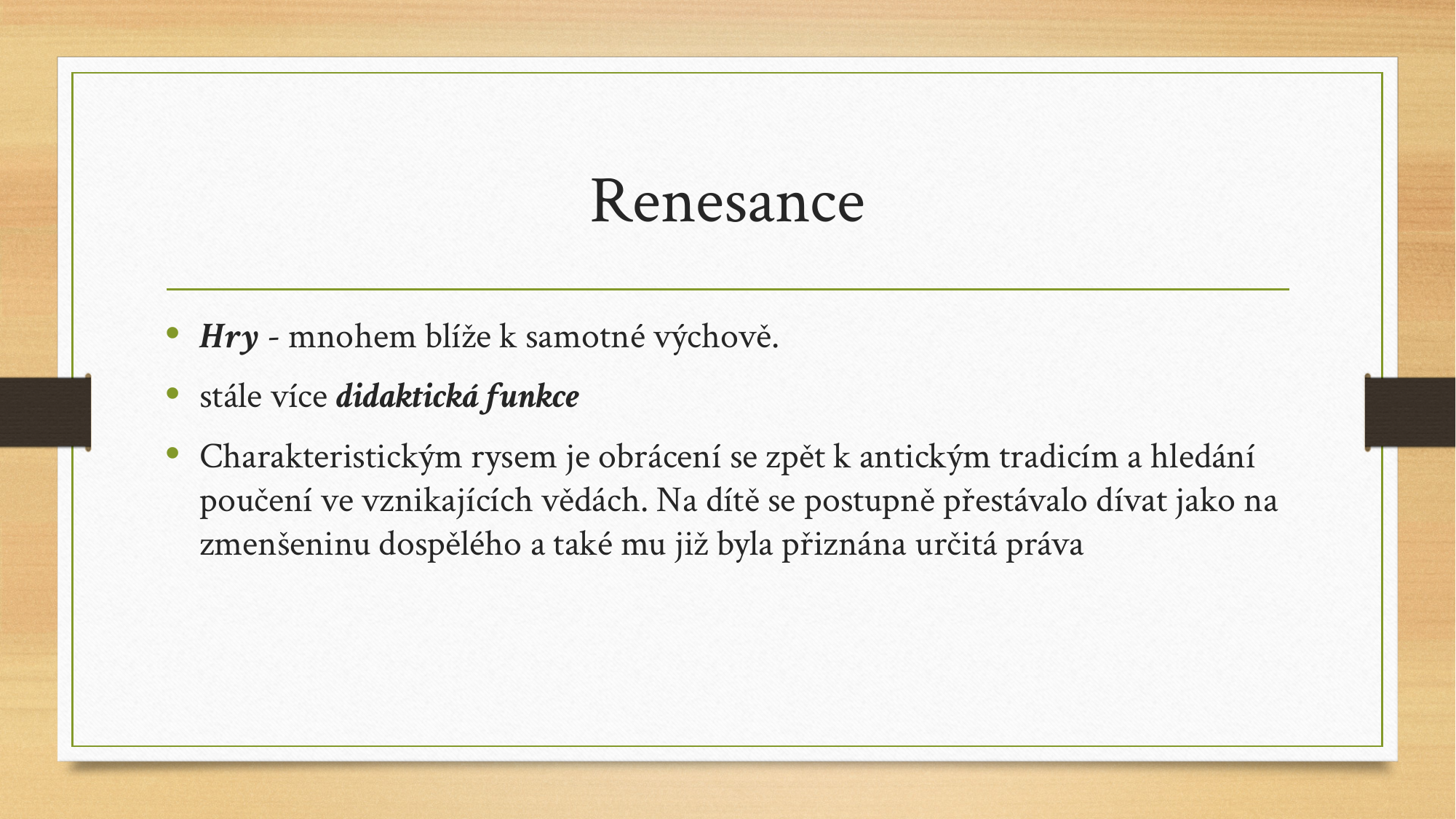

# Renesance
Hry - mnohem blíže k samotné výchově.
stále více didaktická funkce
Charakteristickým rysem je obrácení se zpět k antickým tradicím a hledání poučení ve vznikajících vědách. Na dítě se postupně přestávalo dívat jako na zmenšeninu dospělého a také mu již byla přiznána určitá práva